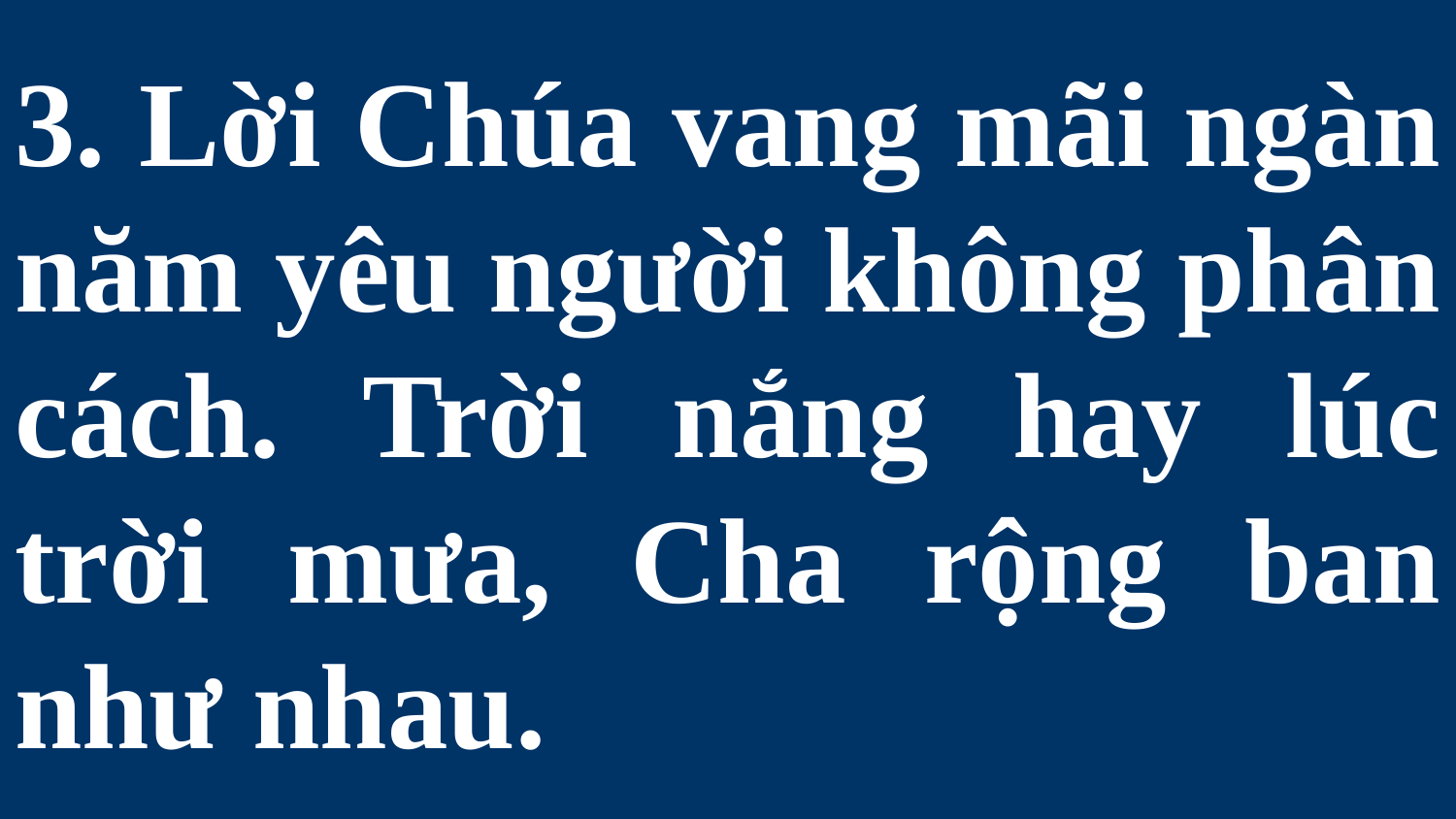

# 3. Lời Chúa vang mãi ngàn năm yêu người không phân cách. Trời nắng hay lúc trời mưa, Cha rộng ban như nhau.